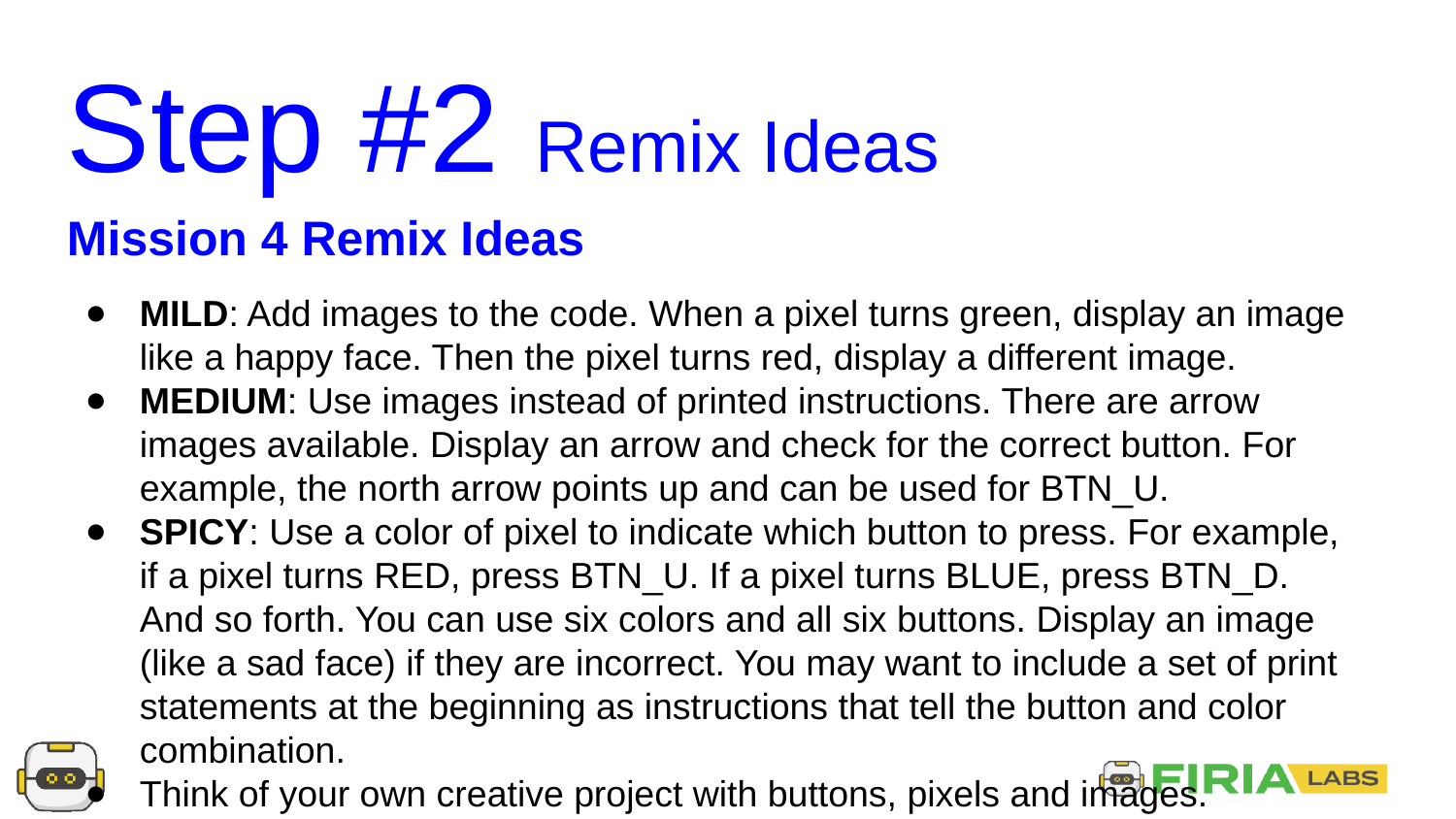

Step #2 Remix Ideas

Mission 4 Remix Ideas
MILD: Add images to the code. When a pixel turns green, display an image like a happy face. Then the pixel turns red, display a different image.
MEDIUM: Use images instead of printed instructions. There are arrow images available. Display an arrow and check for the correct button. For example, the north arrow points up and can be used for BTN_U.
SPICY: Use a color of pixel to indicate which button to press. For example, if a pixel turns RED, press BTN_U. If a pixel turns BLUE, press BTN_D. And so forth. You can use six colors and all six buttons. Display an image (like a sad face) if they are incorrect. You may want to include a set of print statements at the beginning as instructions that tell the button and color combination.
Think of your own creative project with buttons, pixels and images.